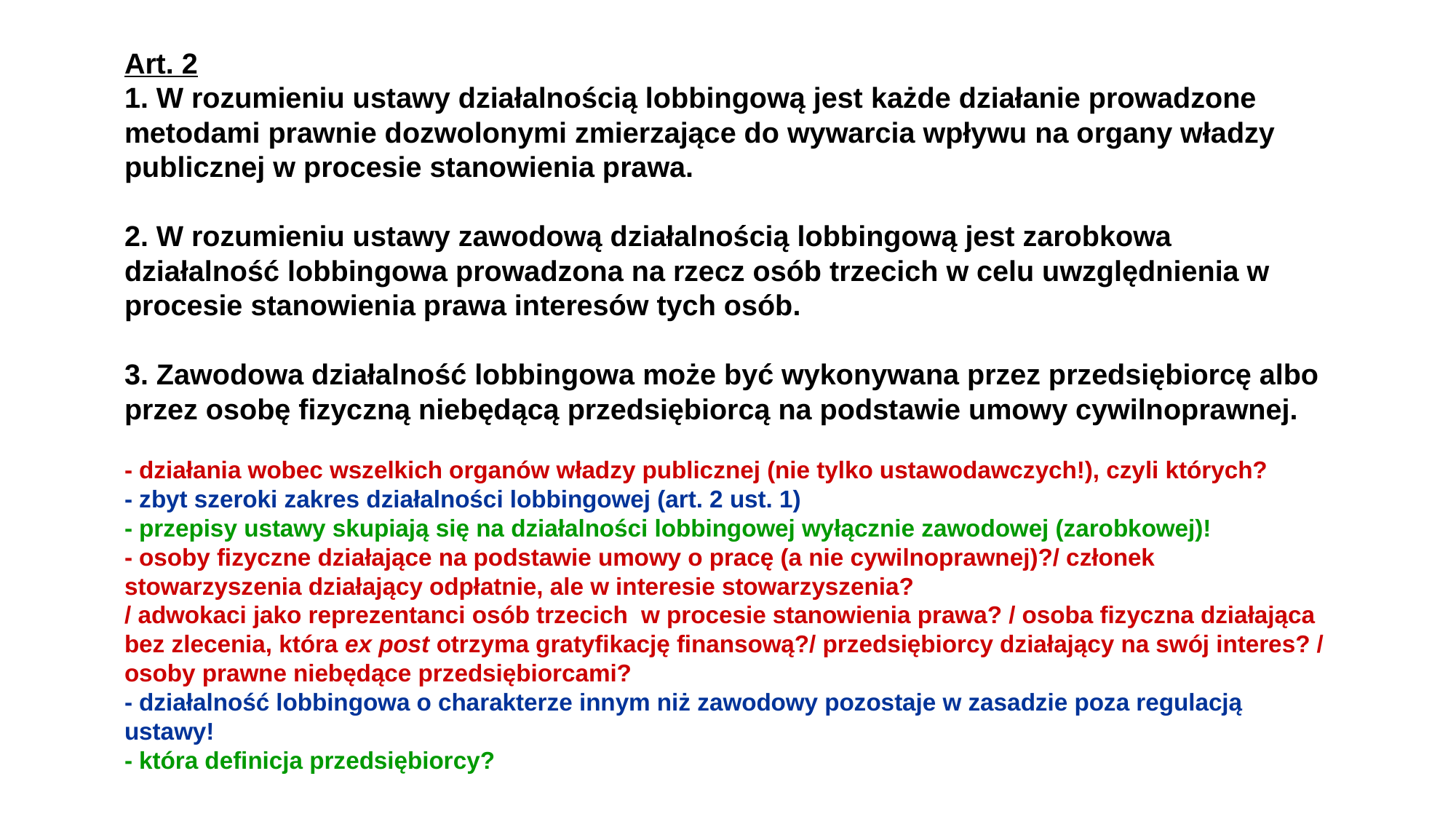

# Art. 2 1. W rozumieniu ustawy działalnością lobbingową jest każde działanie prowadzone metodami prawnie dozwolonymi zmierzające do wywarcia wpływu na organy władzy publicznej w procesie stanowienia prawa. 2. W rozumieniu ustawy zawodową działalnością lobbingową jest zarobkowa działalność lobbingowa prowadzona na rzecz osób trzecich w celu uwzględnienia w procesie stanowienia prawa interesów tych osób. 3. Zawodowa działalność lobbingowa może być wykonywana przez przedsiębiorcę albo przez osobę fizyczną niebędącą przedsiębiorcą na podstawie umowy cywilnoprawnej. - działania wobec wszelkich organów władzy publicznej (nie tylko ustawodawczych!), czyli których? - zbyt szeroki zakres działalności lobbingowej (art. 2 ust. 1) - przepisy ustawy skupiają się na działalności lobbingowej wyłącznie zawodowej (zarobkowej)! - osoby fizyczne działające na podstawie umowy o pracę (a nie cywilnoprawnej)?/ członek stowarzyszenia działający odpłatnie, ale w interesie stowarzyszenia? / adwokaci jako reprezentanci osób trzecich  w procesie stanowienia prawa? / osoba fizyczna działająca bez zlecenia, która ex post otrzyma gratyfikację finansową?/ przedsiębiorcy działający na swój interes? / osoby prawne niebędące przedsiębiorcami? - działalność lobbingowa o charakterze innym niż zawodowy pozostaje w zasadzie poza regulacją ustawy! - która definicja przedsiębiorcy?